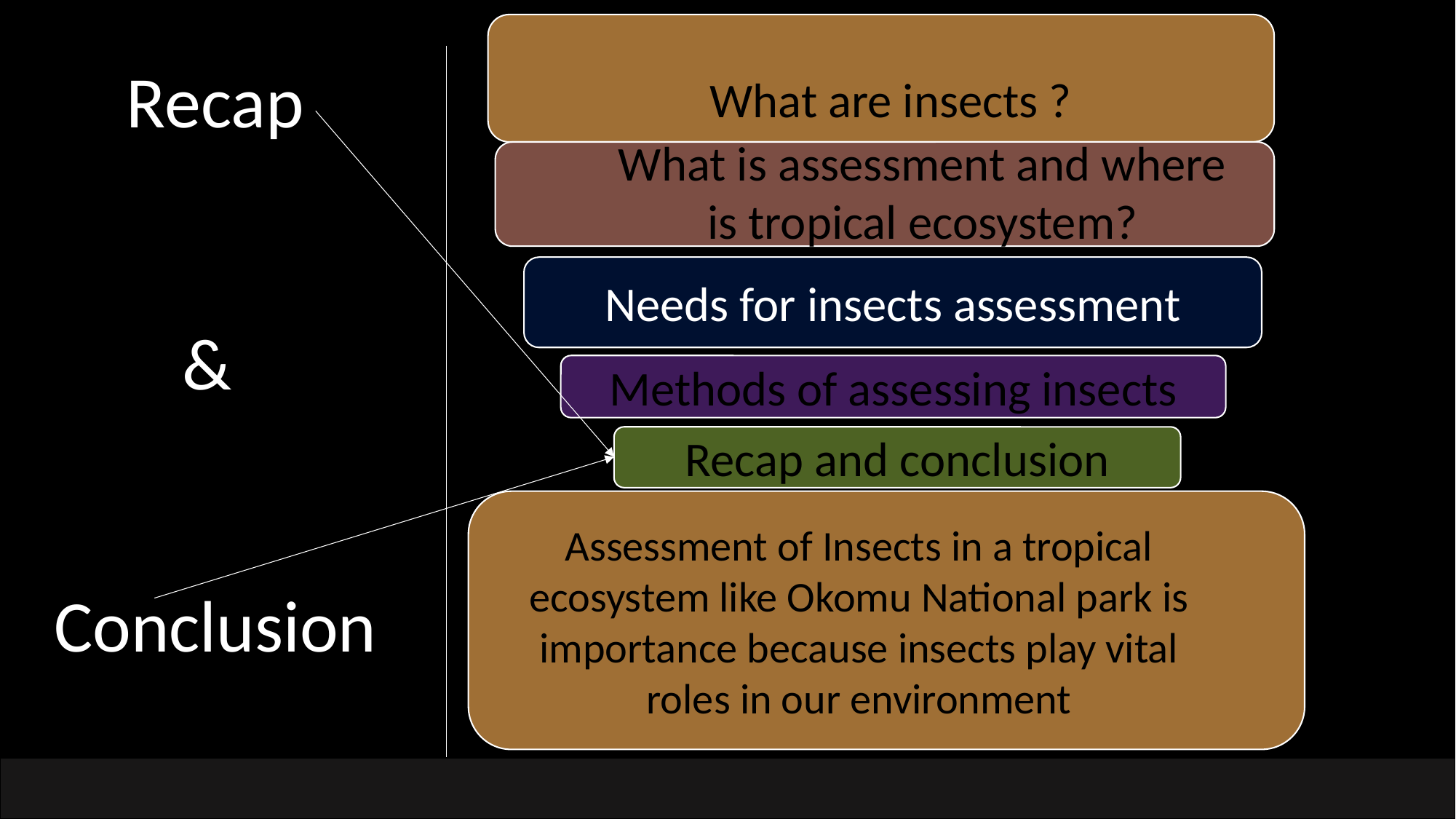

Recap

&

Conclusion
What are insects ?
What is assessment and where is tropical ecosystem?

Needs for insects assessment
Methods of assessing insects
Recap and conclusion

Assessment of Insects in a tropical ecosystem like Okomu National park is importance because insects play vital roles in our environment